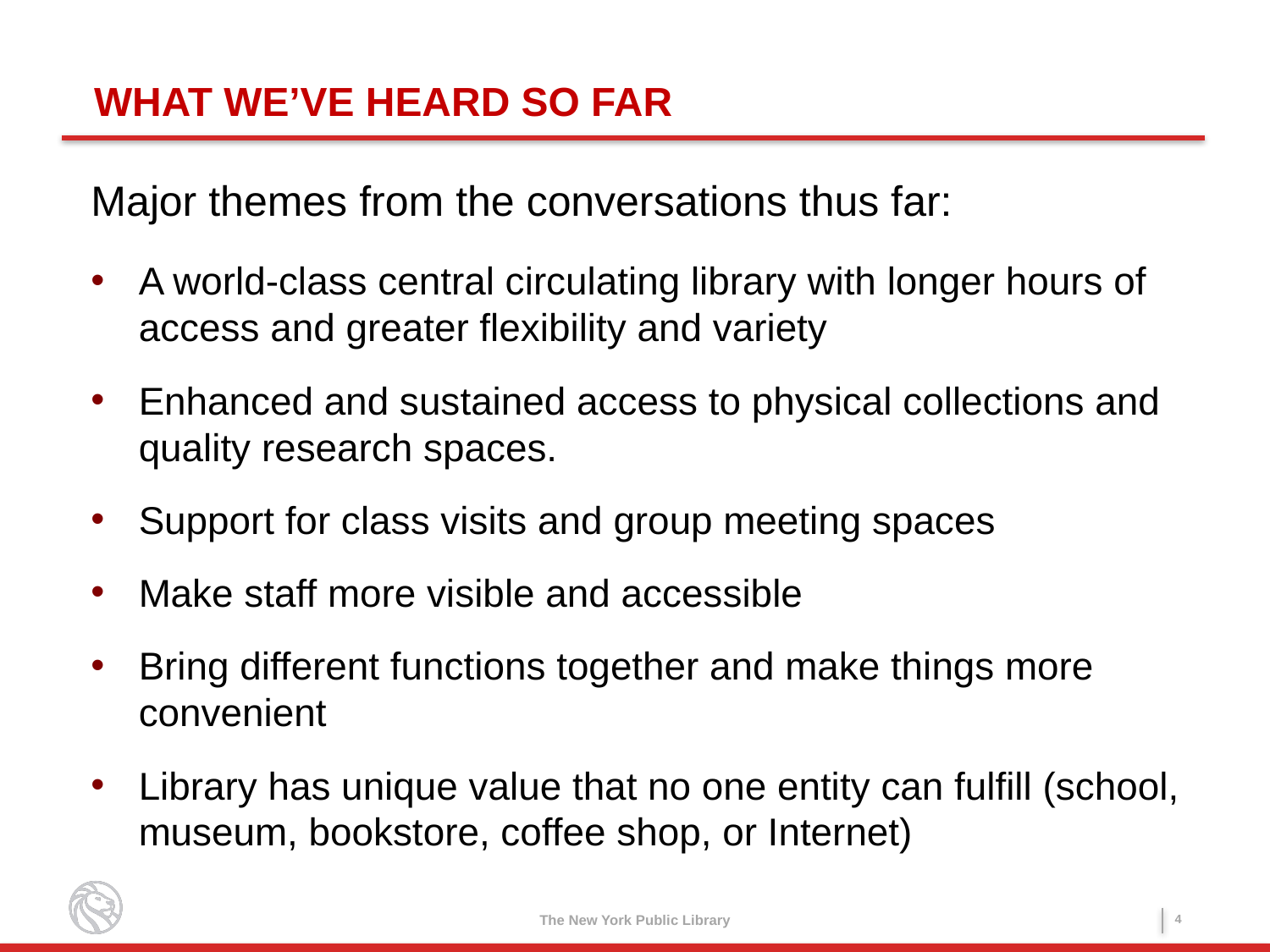

WHAT WE’VE HEARD SO FAR
Major themes from the conversations thus far:
A world-class central circulating library with longer hours of access and greater flexibility and variety
Enhanced and sustained access to physical collections and quality research spaces.
Support for class visits and group meeting spaces
Make staff more visible and accessible
Bring different functions together and make things more convenient
Library has unique value that no one entity can fulfill (school, museum, bookstore, coffee shop, or Internet)
4